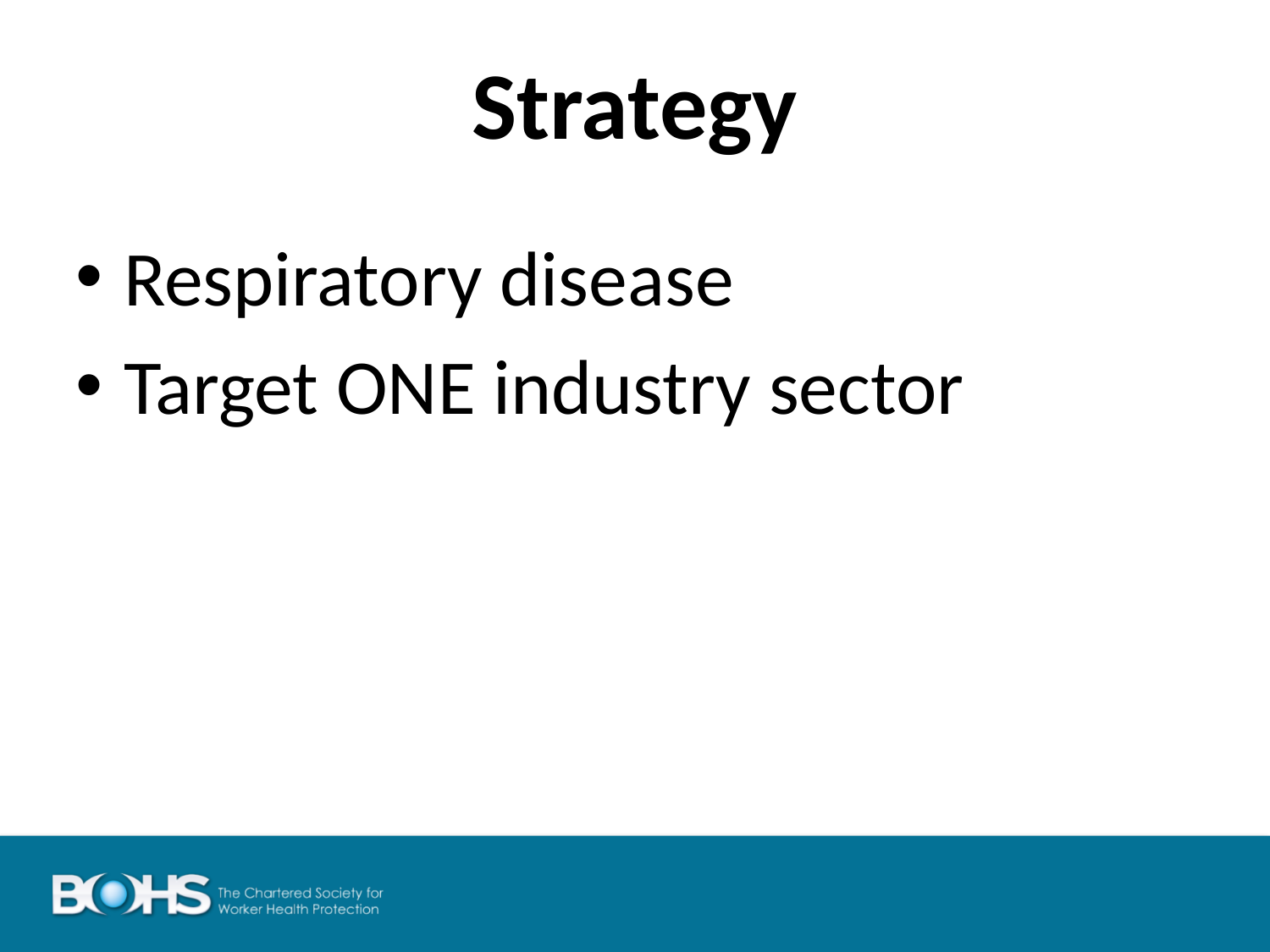

# Strategy
Respiratory disease
Target ONE industry sector